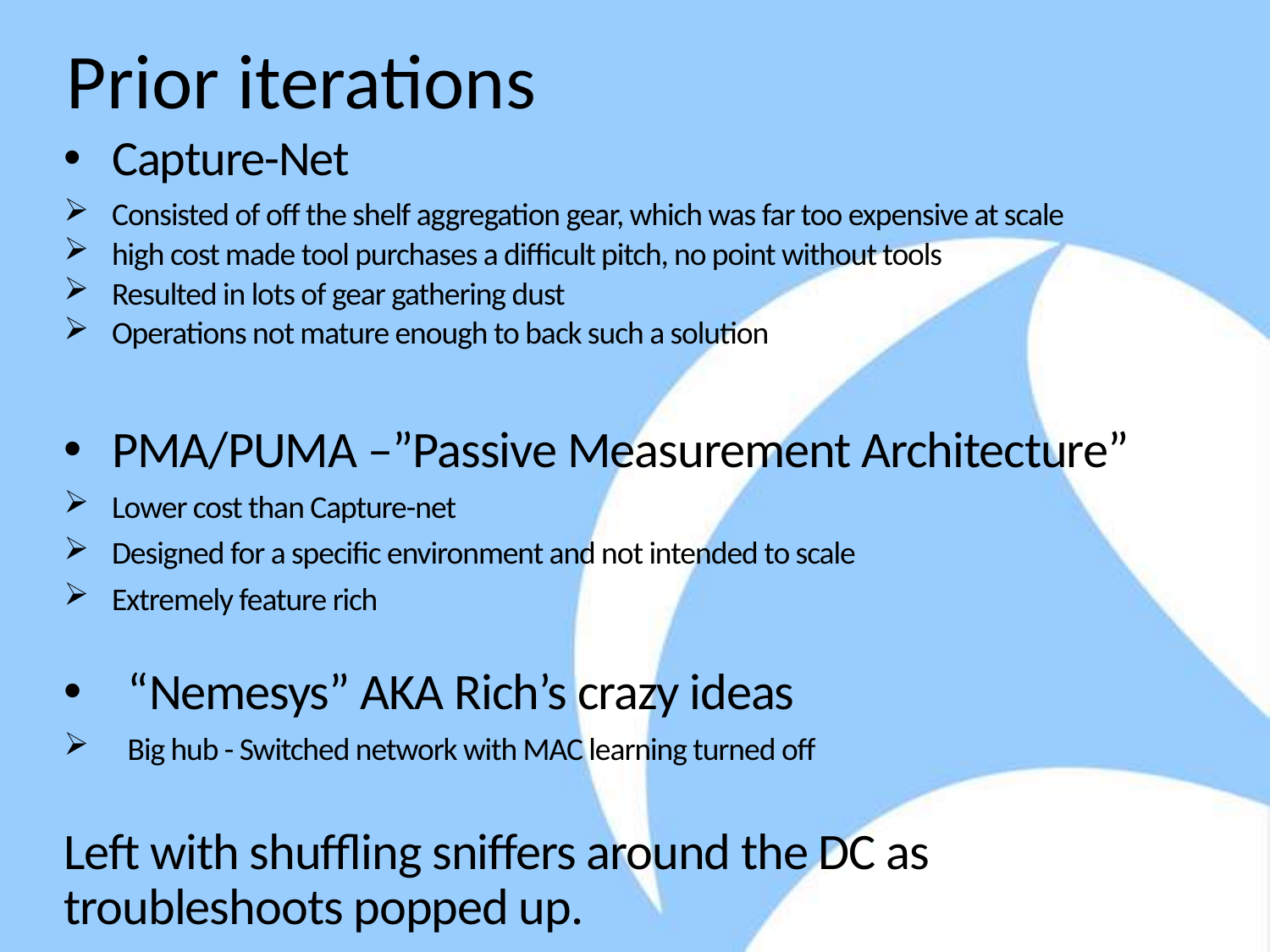

# Prior iterations
Capture-Net
Consisted of off the shelf aggregation gear, which was far too expensive at scale
high cost made tool purchases a difficult pitch, no point without tools
Resulted in lots of gear gathering dust
Operations not mature enough to back such a solution

PMA/PUMA –”Passive Measurement Architecture”
Lower cost than Capture-net
Designed for a specific environment and not intended to scale
Extremely feature rich

“Nemesys” AKA Rich’s crazy ideas
Big hub - Switched network with MAC learning turned off

Left with shuffling sniffers around the DC as troubleshoots popped up.